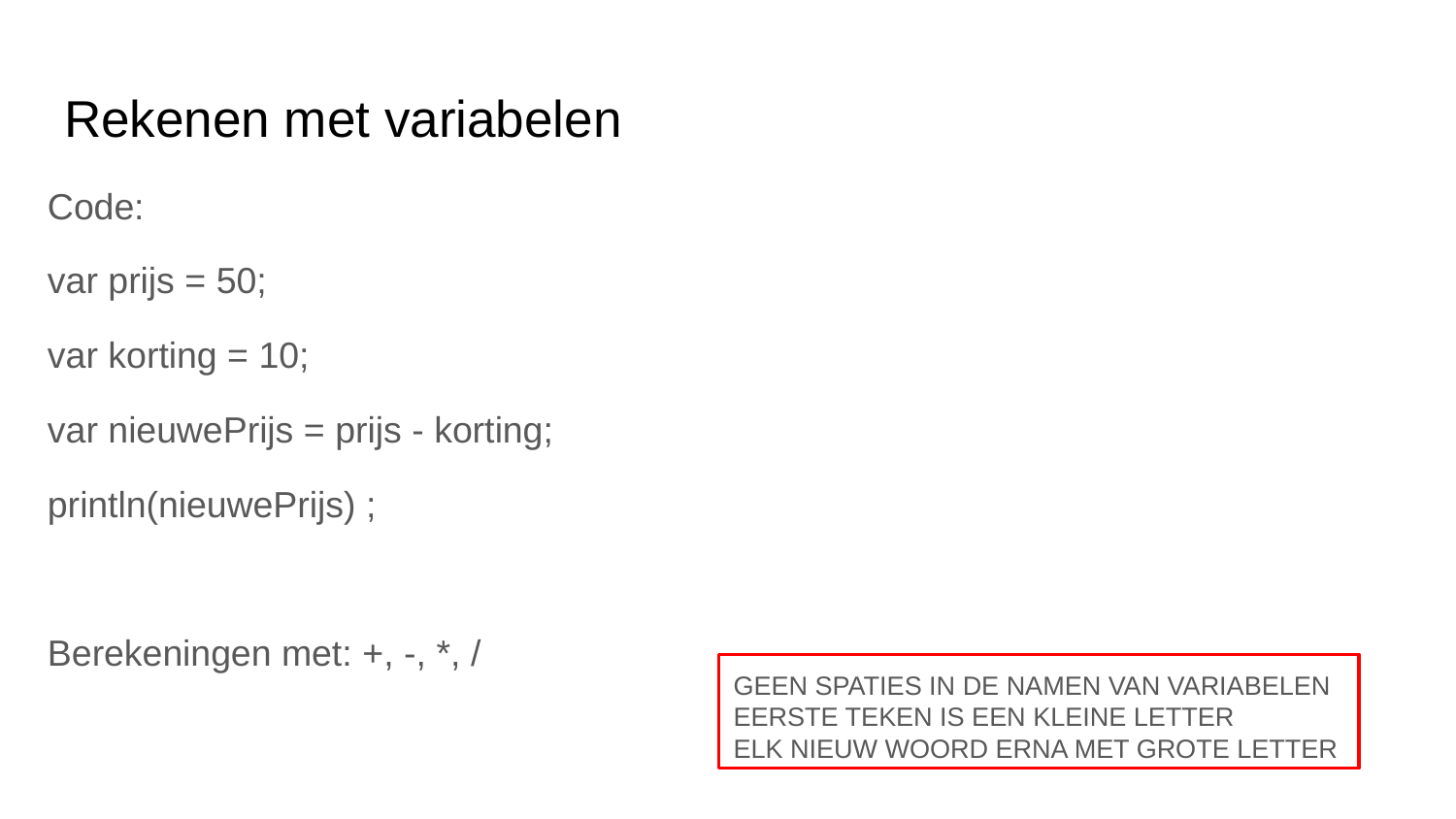

# Rekenen met variabelen
Code:
var prijs = 50;
var korting = 10;
var nieuwePrijs = prijs - korting;
println(nieuwePrijs) ;

Berekeningen met: +, -, *, /
GEEN SPATIES IN DE NAMEN VAN VARIABELEN
EERSTE TEKEN IS EEN KLEINE LETTER
ELK NIEUW WOORD ERNA MET GROTE LETTER